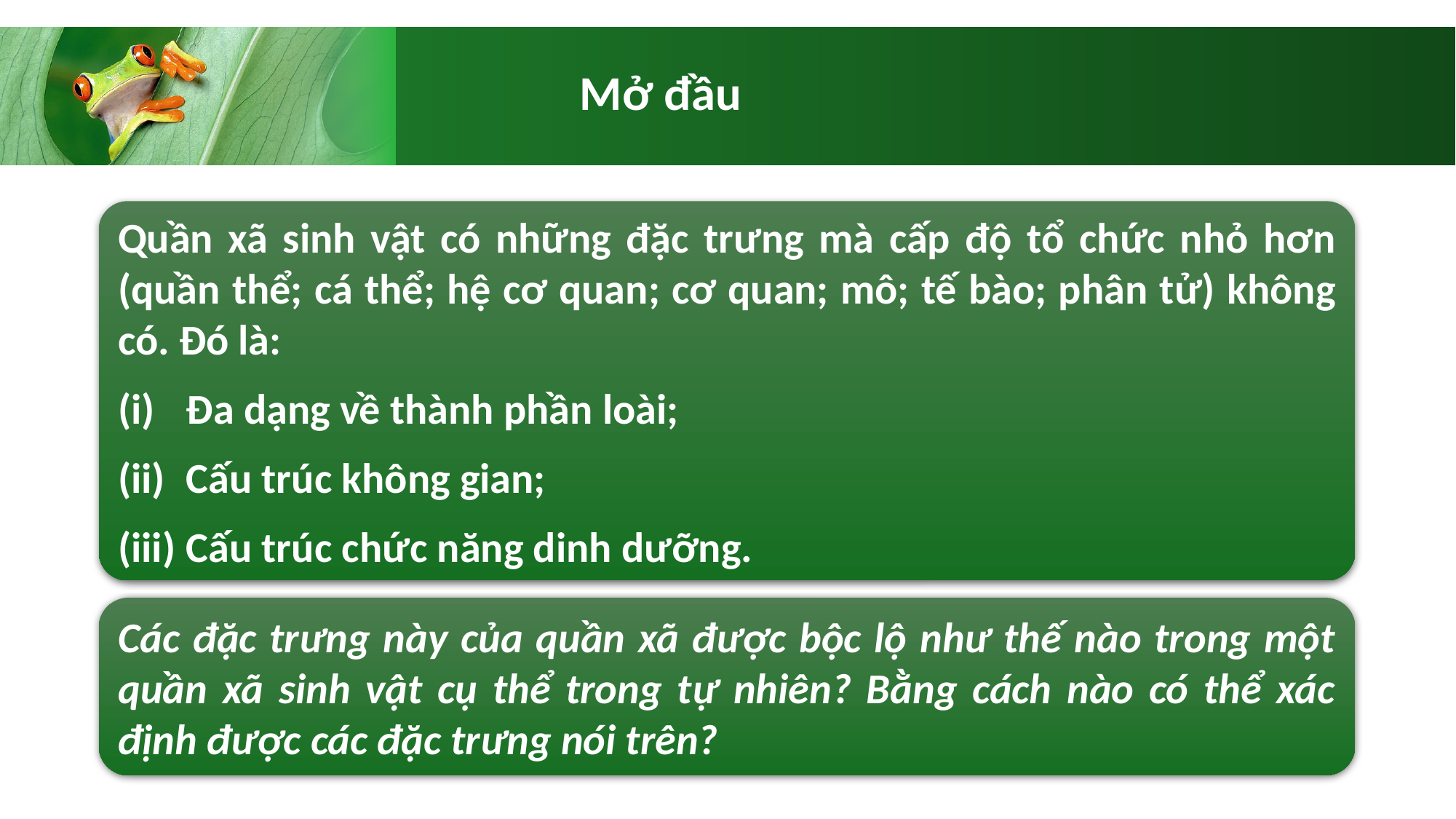

# Mở đầu
Quần xã sinh vật có những đặc trưng mà cấp độ tổ chức nhỏ hơn (quần thể; cá thể; hệ cơ quan; cơ quan; mô; tế bào; phân tử) không có. Đó là:
Đa dạng về thành phần loài;
Cấu trúc không gian;
Cấu trúc chức năng dinh dưỡng.
Các đặc trưng này của quần xã được bộc lộ như thế nào trong một quần xã sinh vật cụ thể trong tự nhiên? Bằng cách nào có thể xác định được các đặc trưng nói trên?